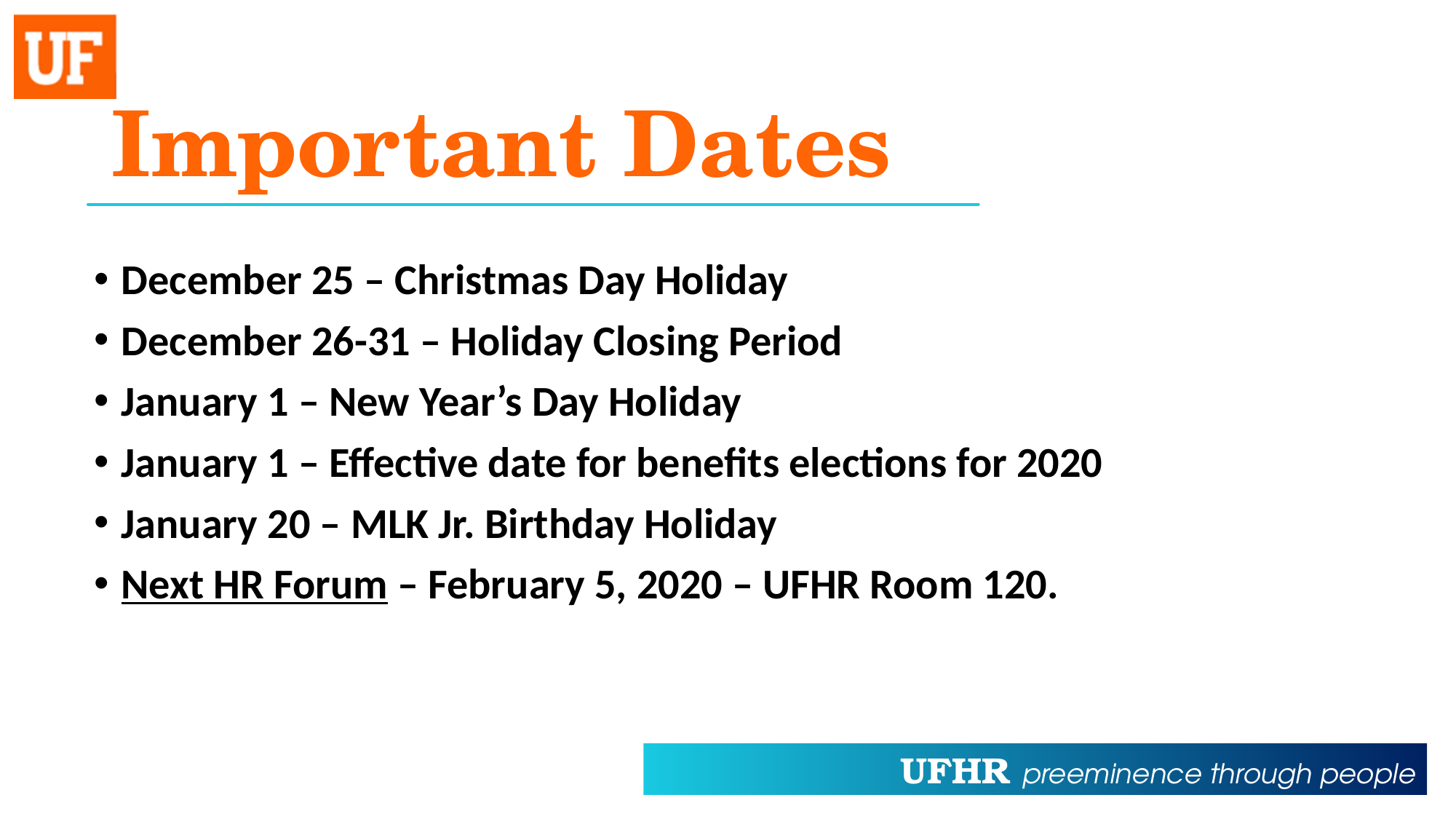

# Important Dates

December 25 – Christmas Day Holiday
December 26-31 – Holiday Closing Period
January 1 – New Year’s Day Holiday
January 1 – Effective date for benefits elections for 2020
January 20 – MLK Jr. Birthday Holiday
Next HR Forum – February 5, 2020 – UFHR Room 120.